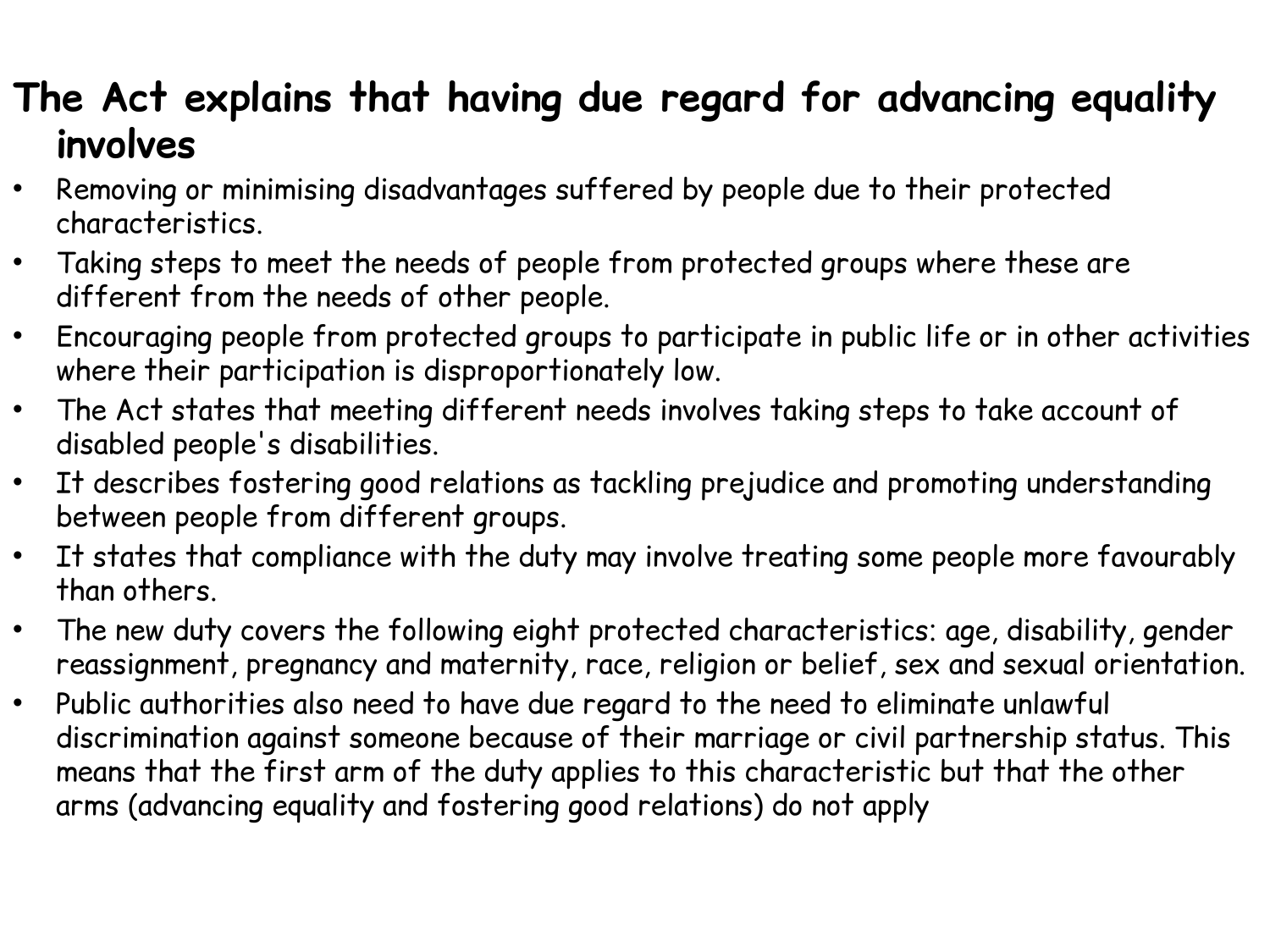

The Act explains that having due regard for advancing equality involves
Removing or minimising disadvantages suffered by people due to their protected characteristics.
Taking steps to meet the needs of people from protected groups where these are different from the needs of other people.
Encouraging people from protected groups to participate in public life or in other activities where their participation is disproportionately low.
The Act states that meeting different needs involves taking steps to take account of disabled people's disabilities.
It describes fostering good relations as tackling prejudice and promoting understanding between people from different groups.
It states that compliance with the duty may involve treating some people more favourably than others.
The new duty covers the following eight protected characteristics: age, disability, gender reassignment, pregnancy and maternity, race, religion or belief, sex and sexual orientation.
Public authorities also need to have due regard to the need to eliminate unlawful discrimination against someone because of their marriage or civil partnership status. This means that the first arm of the duty applies to this characteristic but that the other arms (advancing equality and fostering good relations) do not apply